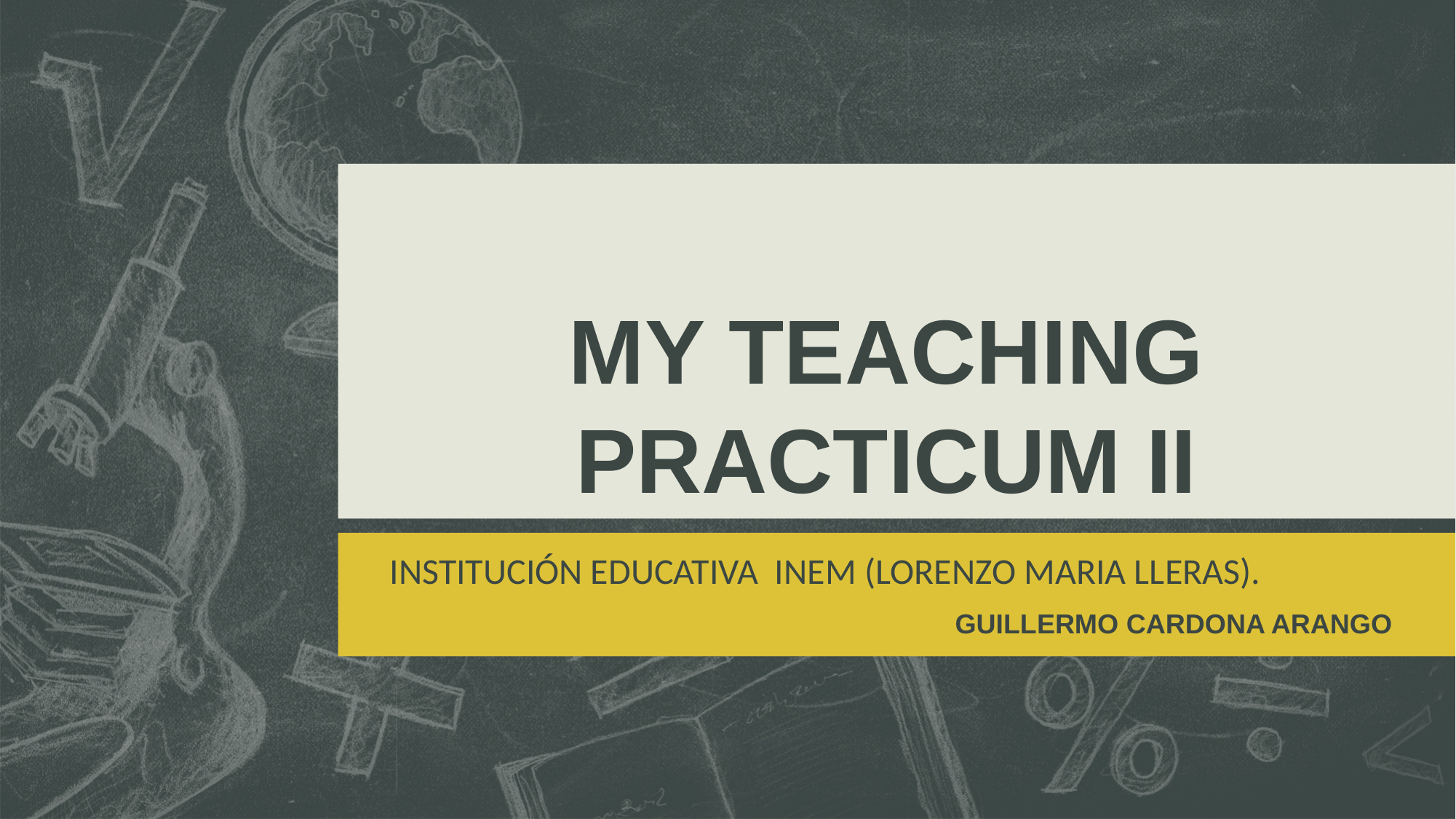

# MY TEACHING PRACTICUM II
INSTITUCIÓN EDUCATIVA  INEM (LORENZO MARIA LLERAS).
GUILLERMO CARDONA ARANGO